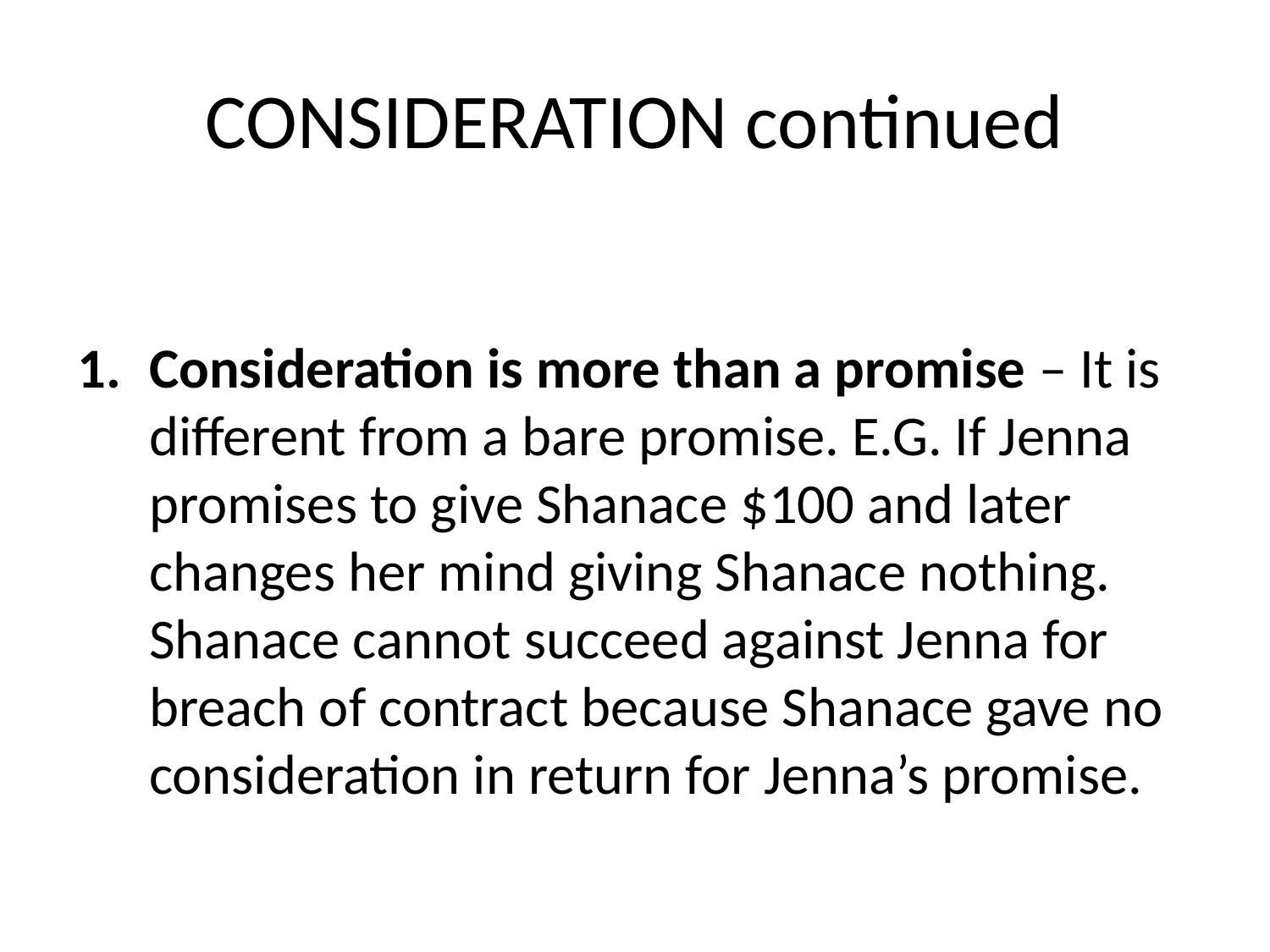

# CONSIDERATION continued

Consideration is more than a promise – It is different from a bare promise. E.G. If Jenna promises to give Shanace $100 and later changes her mind giving Shanace nothing. Shanace cannot succeed against Jenna for breach of contract because Shanace gave no consideration in return for Jenna’s promise.